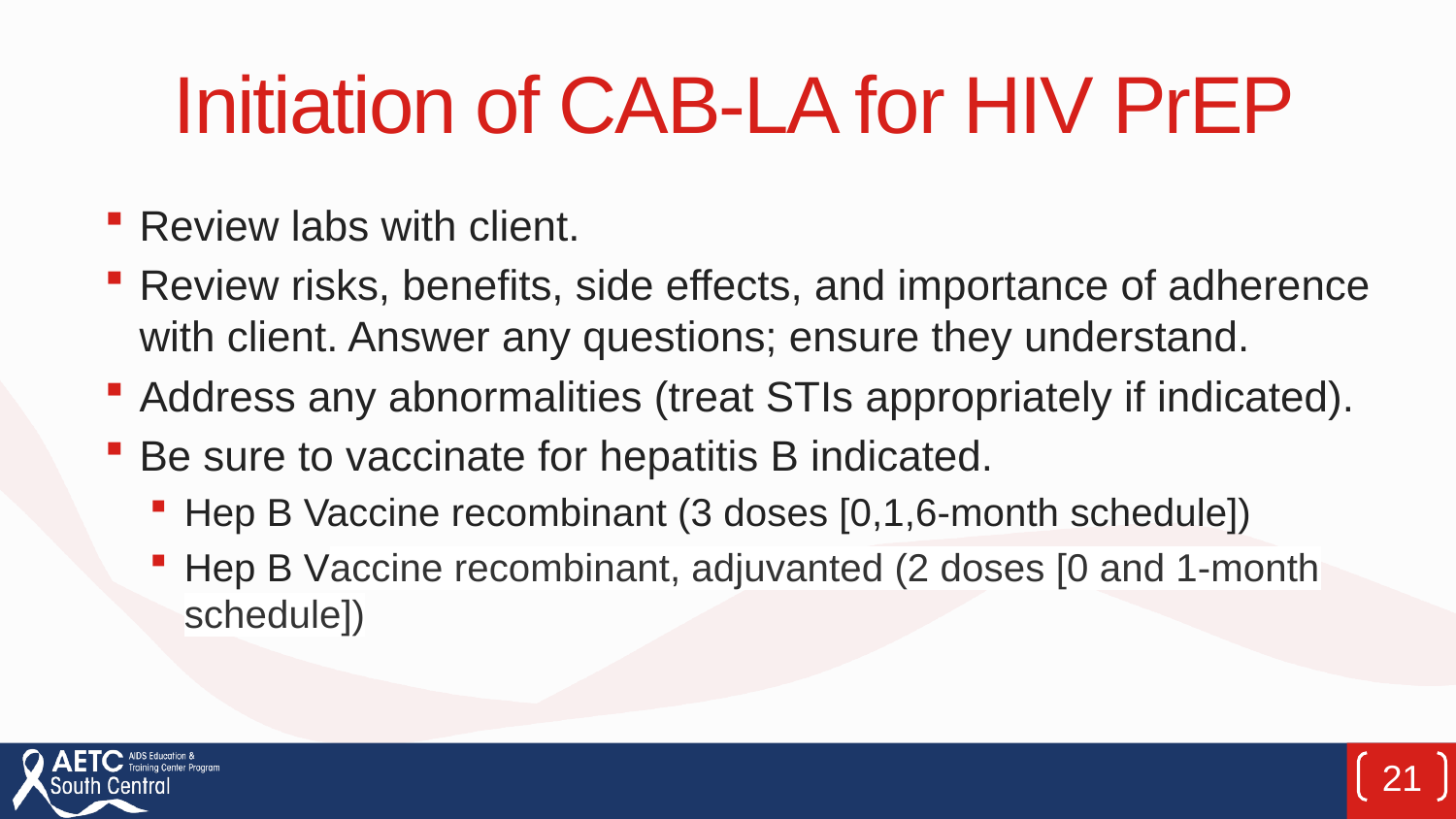

# Initiation of CAB-LA for HIV PrEP
Review labs with client.
Review risks, benefits, side effects, and importance of adherence with client. Answer any questions; ensure they understand.
Address any abnormalities (treat STIs appropriately if indicated).
Be sure to vaccinate for hepatitis B indicated.
Hep B Vaccine recombinant (3 doses [0,1,6-month schedule])
Hep B Vaccine recombinant, adjuvanted (2 doses [0 and 1-month schedule])

21